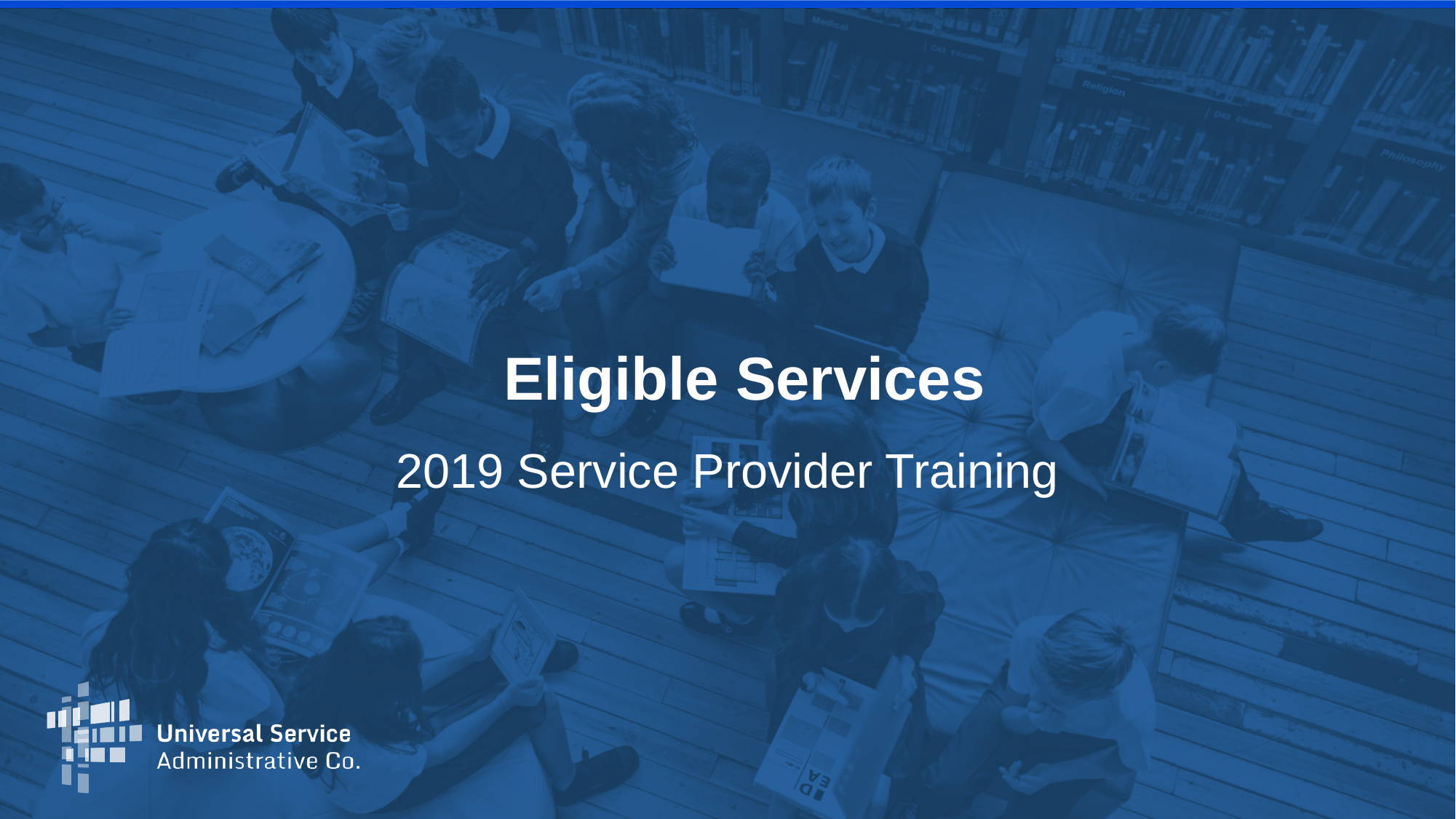

# Eligible Services
2019 Service Provider Training